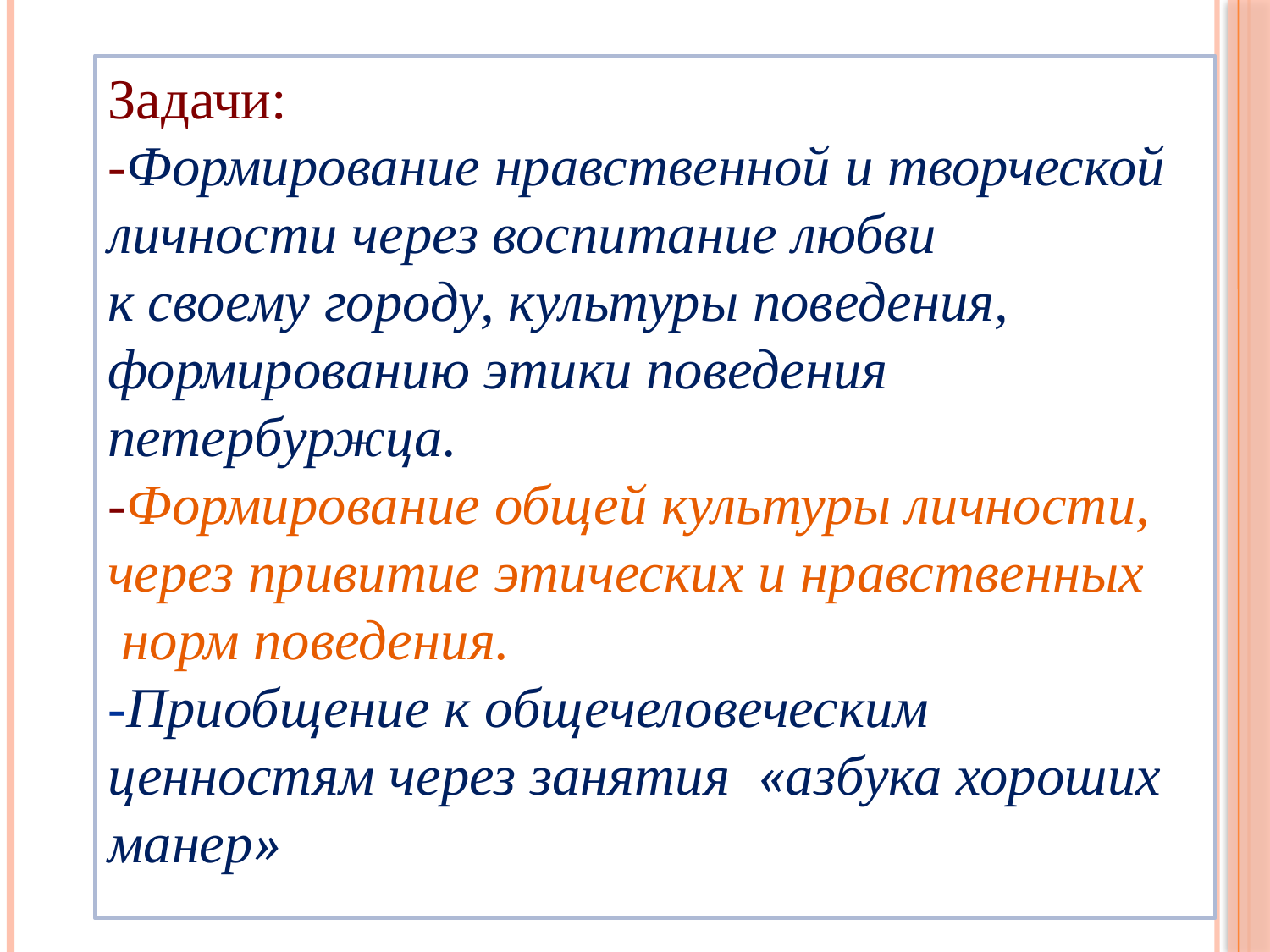

Задачи:
-Формирование нравственной и творческой
личности через воспитание любви
к своему городу, культуры поведения,   формированию этики поведения петербуржца.
-Формирование общей культуры личности,
через привитие этических и нравственных
 норм поведения.
-Приобщение к общечеловеческим ценностям через занятия  «азбука хороших манер»